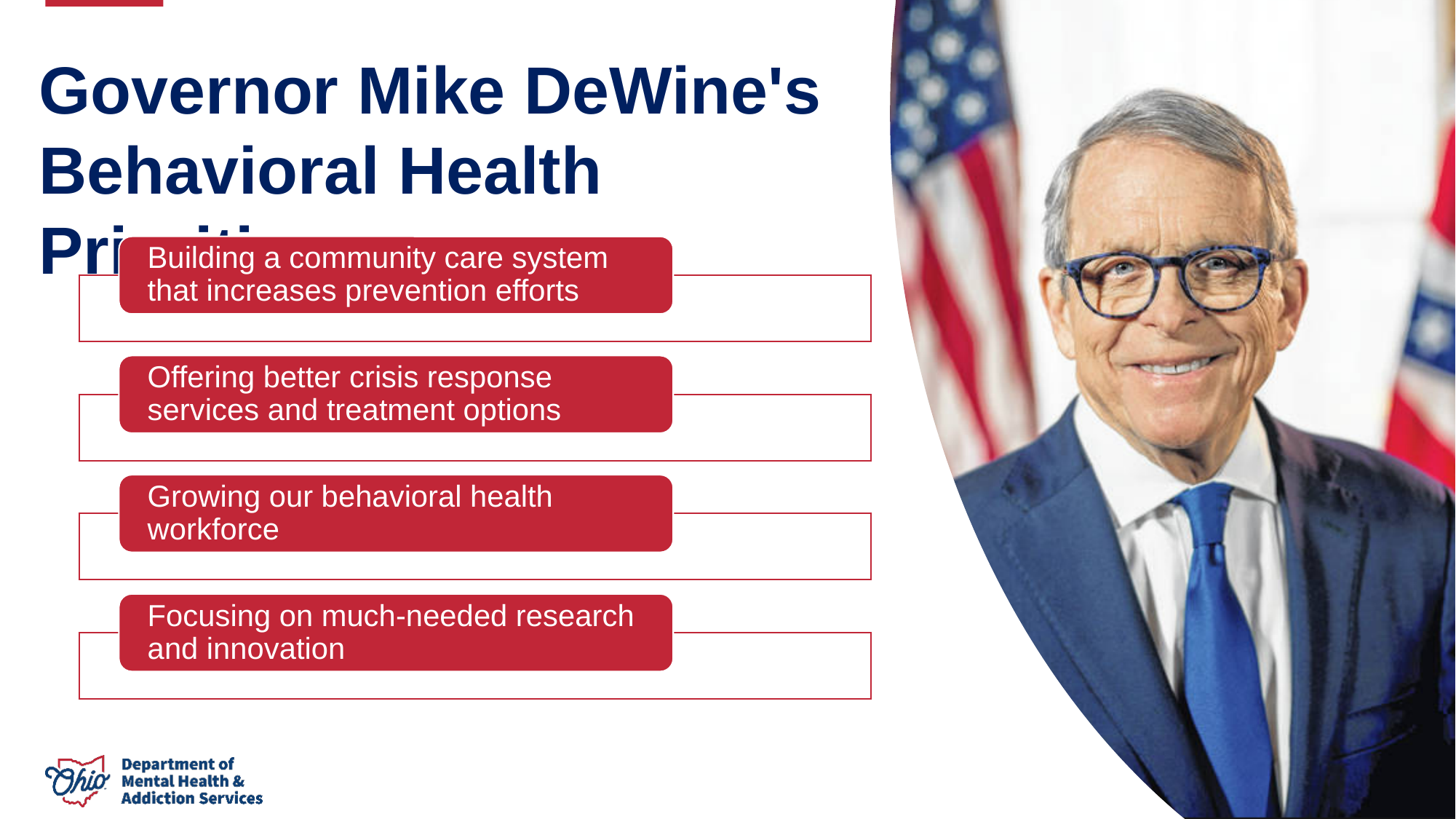

# Governor Mike DeWine's Behavioral Health Priorities
Building a community care system that increases prevention efforts
Offering better crisis response services and treatment options
Growing our behavioral health workforce
Focusing on much-needed research and innovation
3